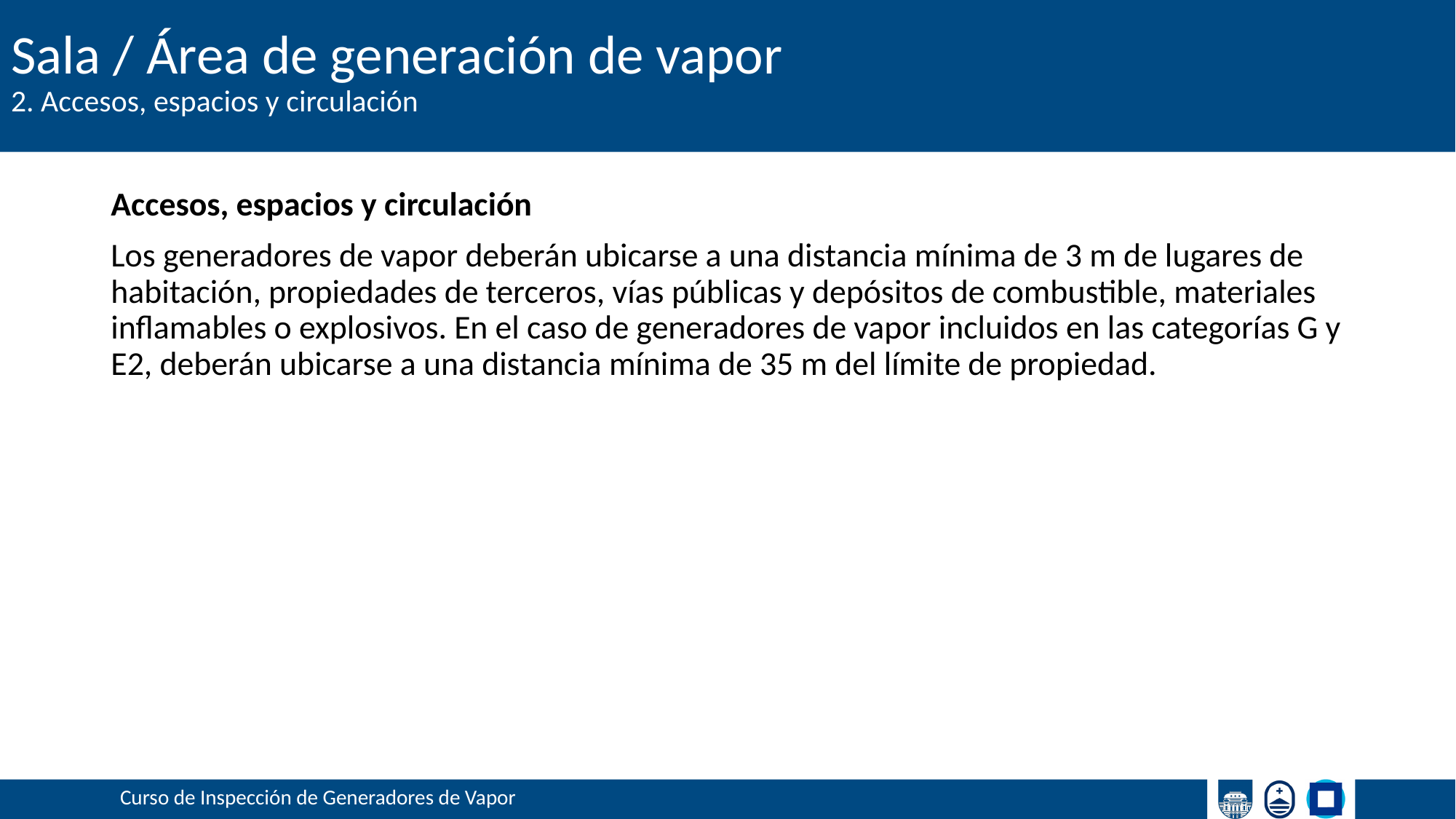

# Sala / Área de generación de vapor
2. Accesos, espacios y circulación
Accesos, espacios y circulación
Los generadores de vapor deberán ubicarse a una distancia mínima de 3 m de lugares de habitación, propiedades de terceros, vías públicas y depósitos de combustible, materiales inflamables o explosivos. En el caso de generadores de vapor incluidos en las categorías G y E2, deberán ubicarse a una distancia mínima de 35 m del límite de propiedad.